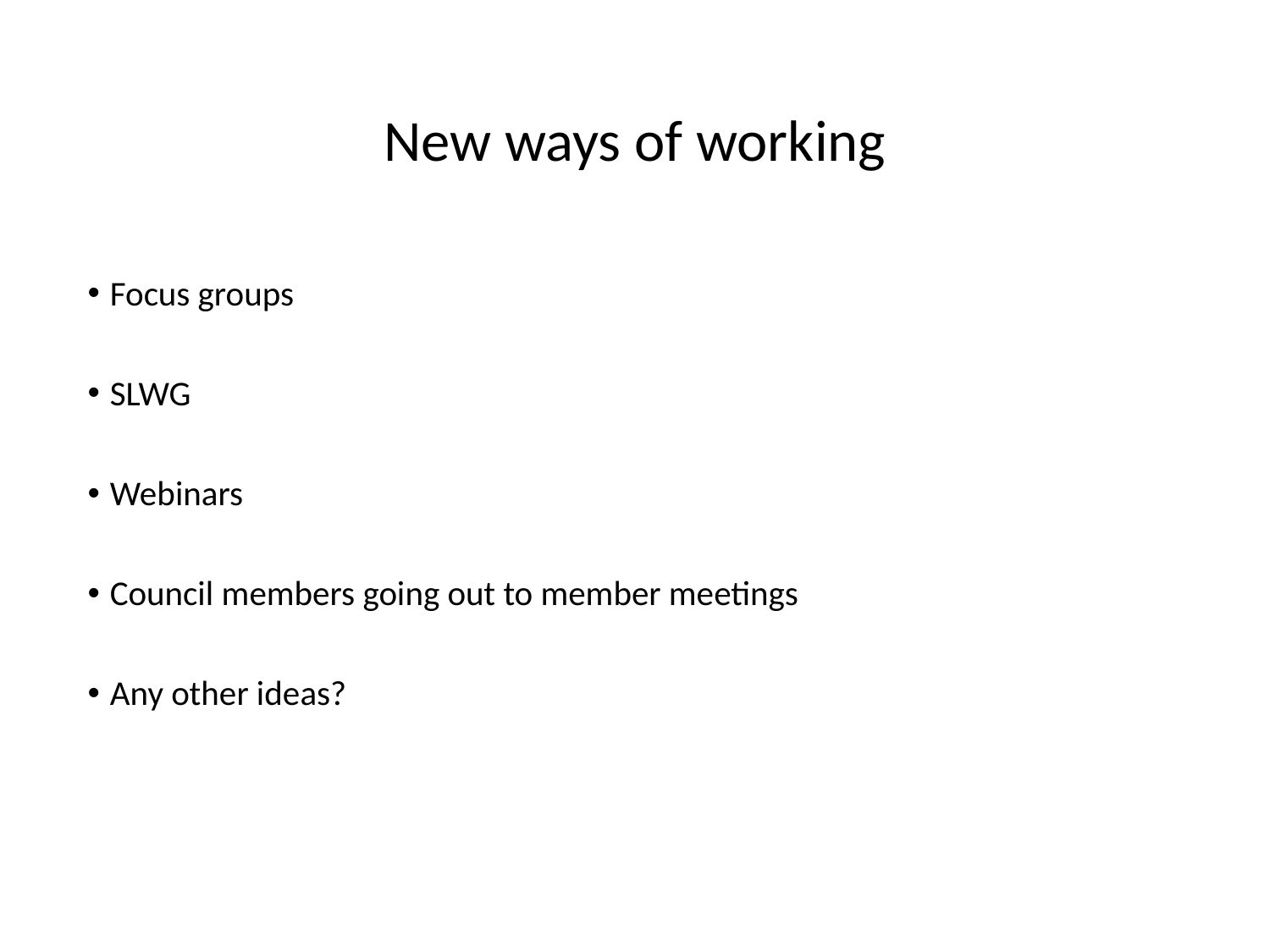

# New ways of working
Focus groups

SLWG

Webinars

Council members going out to member meetings

Any other ideas?